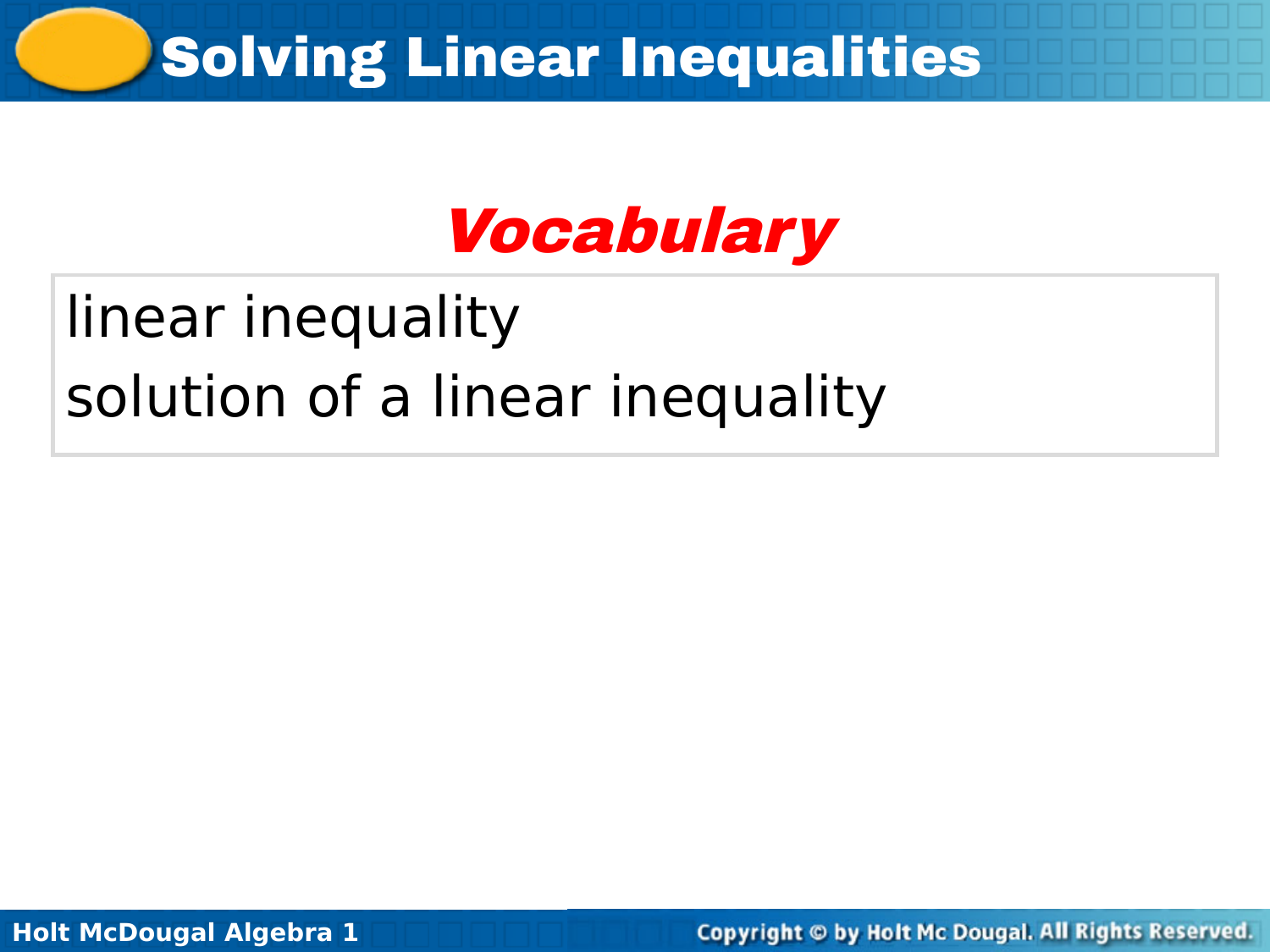

Vocabulary
linear inequality
solution of a linear inequality